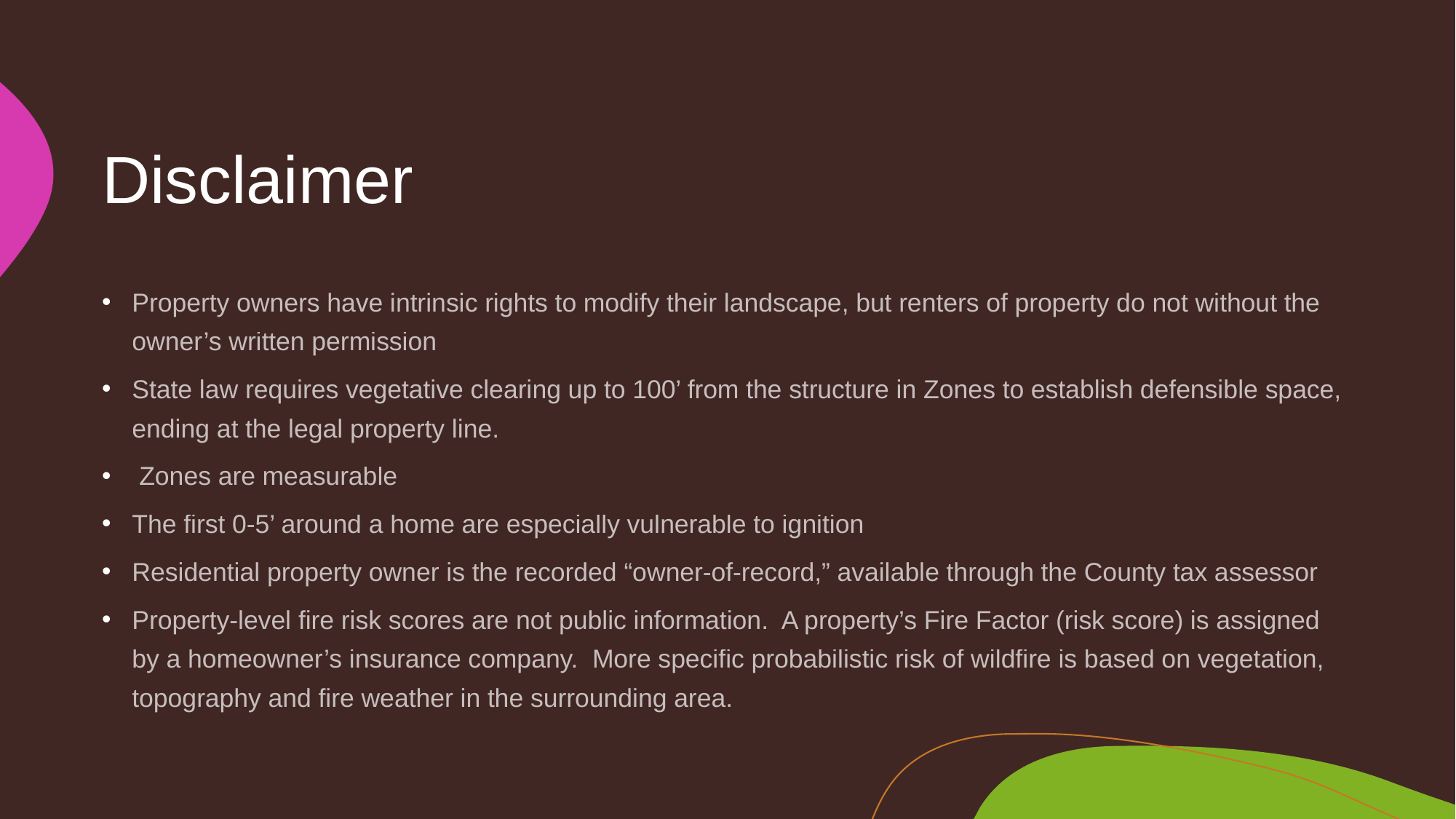

# Disclaimer
Property owners have intrinsic rights to modify their landscape, but renters of property do not without the owner’s written permission
State law requires vegetative clearing up to 100’ from the structure in Zones to establish defensible space, ending at the legal property line.
 Zones are measurable
The first 0-5’ around a home are especially vulnerable to ignition
Residential property owner is the recorded “owner-of-record,” available through the County tax assessor
Property-level fire risk scores are not public information.  A property’s Fire Factor (risk score) is assigned by a homeowner’s insurance company.  More specific probabilistic risk of wildfire is based on vegetation, topography and fire weather in the surrounding area.